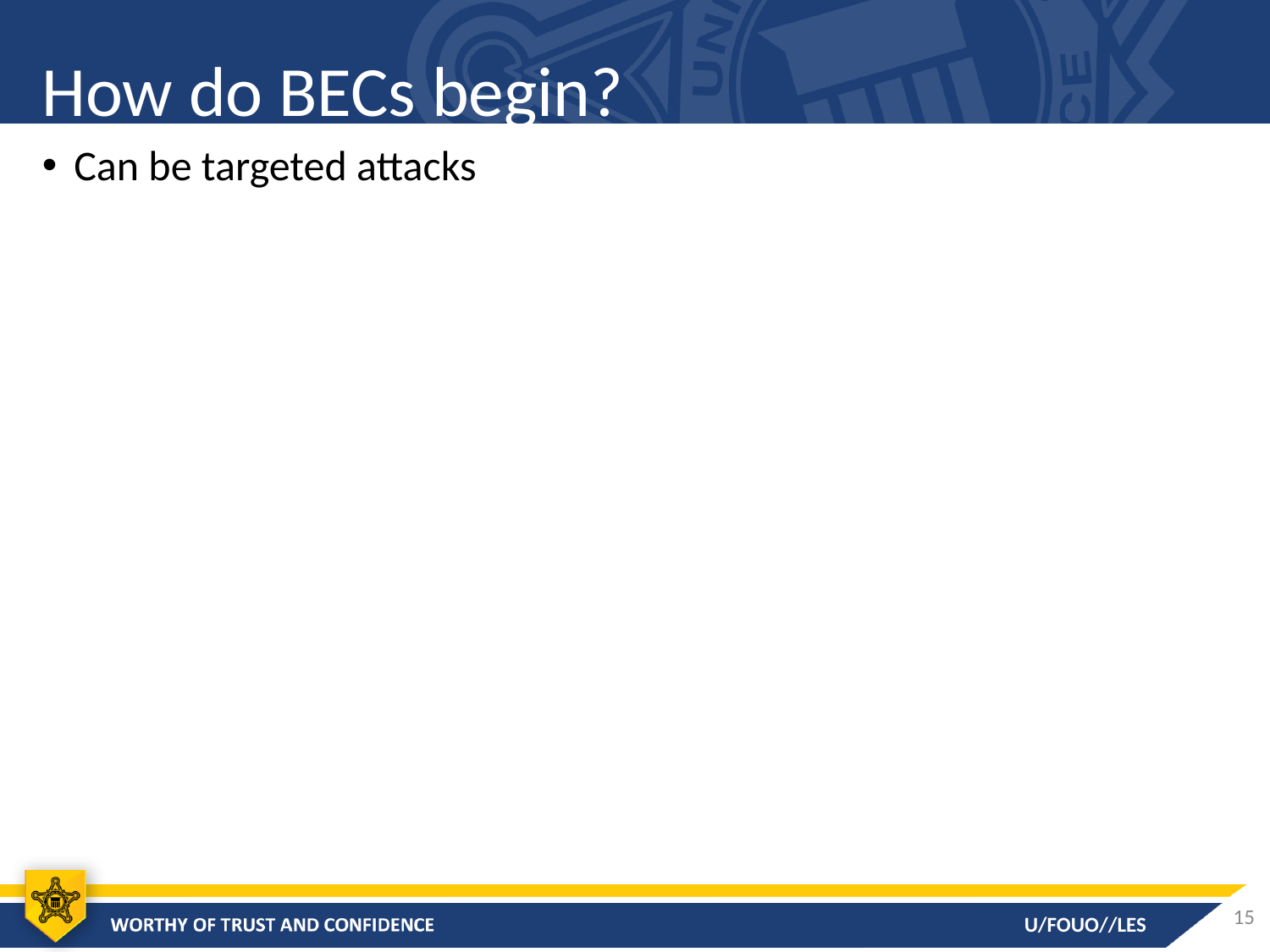

# How do BECs begin?
Can be targeted attacks
15